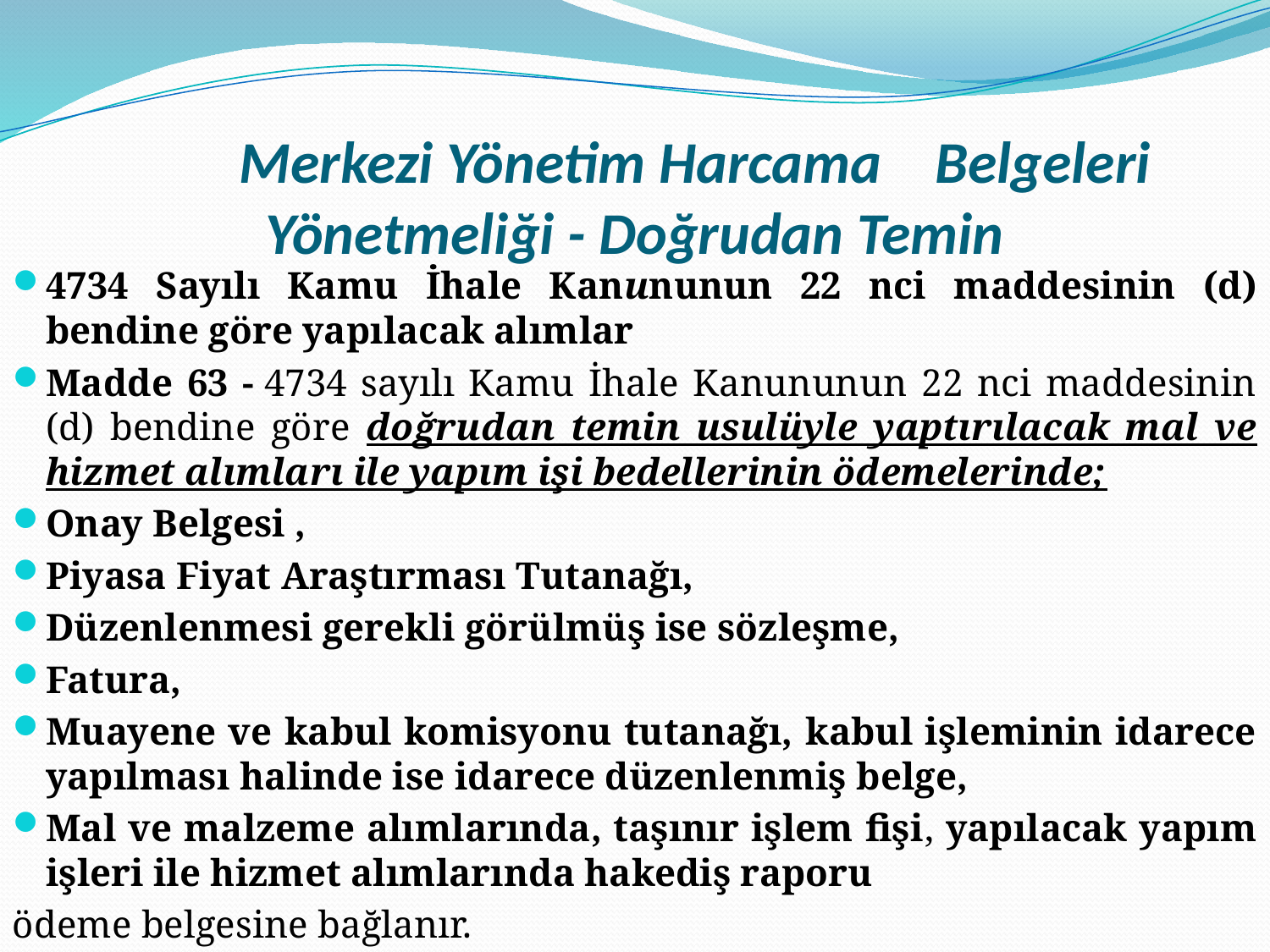

# Merkezi Yönetim Harcama    Belgeleri Yönetmeliği - Doğrudan Temin
4734 Sayılı Kamu İhale Kanununun 22 nci maddesinin (d) bendine göre yapılacak alımlar
Madde 63 - 4734 sayılı Kamu İhale Kanununun 22 nci maddesinin (d) bendine göre doğrudan temin usulüyle yaptırılacak mal ve hizmet alımları ile yapım işi bedellerinin ödemelerinde;
Onay Belgesi ,
Piyasa Fiyat Araştırması Tutanağı,
Düzenlenmesi gerekli görülmüş ise sözleşme,
Fatura,
Muayene ve kabul komisyonu tutanağı, kabul işleminin idarece yapılması halinde ise idarece düzenlenmiş belge,
Mal ve malzeme alımlarında, taşınır işlem fişi, yapılacak yapım işleri ile hizmet alımlarında hakediş raporu
ödeme belgesine bağlanır.